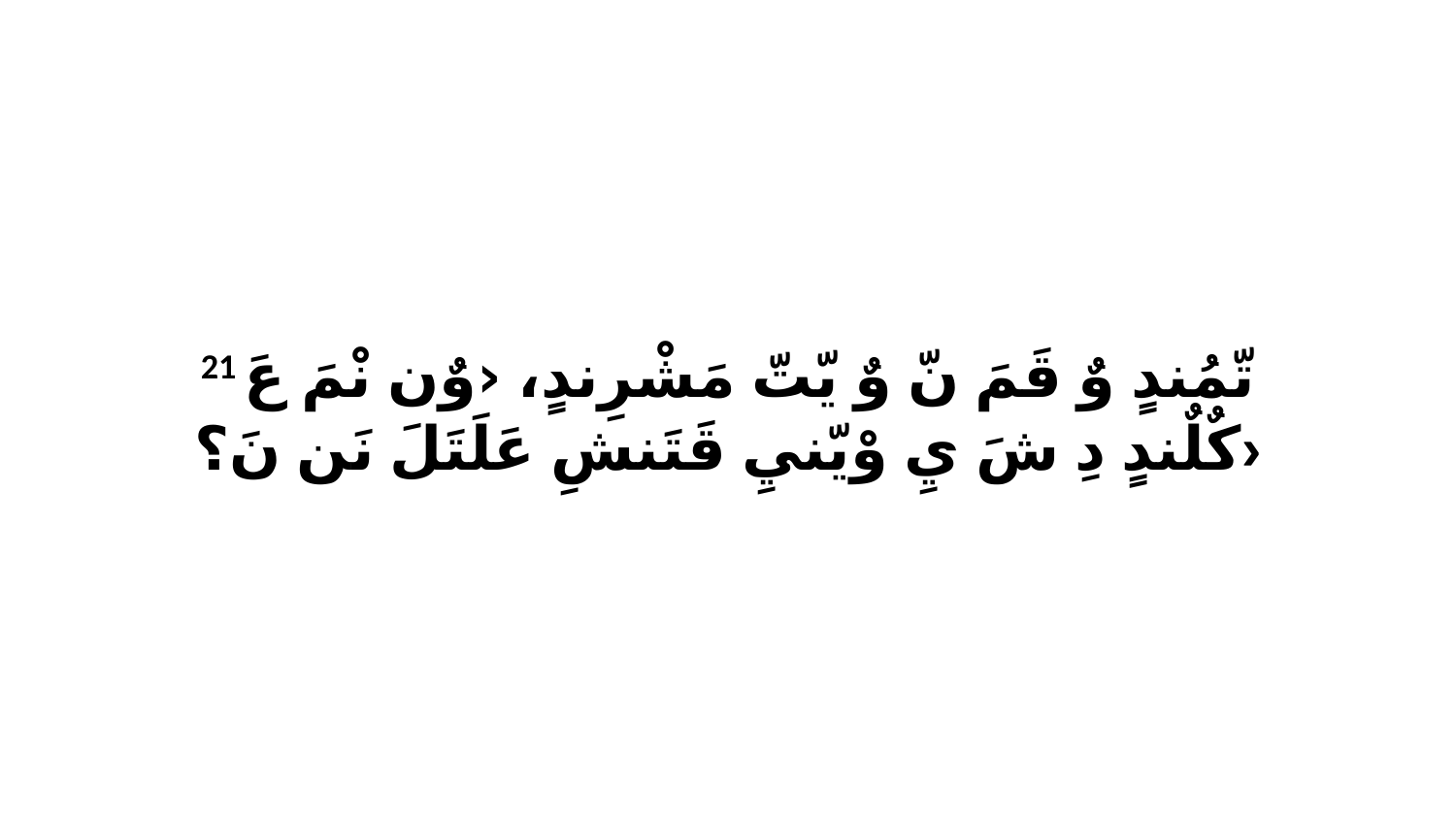

21 تّمُندٍ وٌ قَمَ نّ وٌ يّتّ مَشْرِندٍ، ‹وٌن نْمَ عَ كٌلٌندٍ دِ شَ يِ وْيّنيِ قَتَنشِ عَلَتَلَ نَن نَ؟›